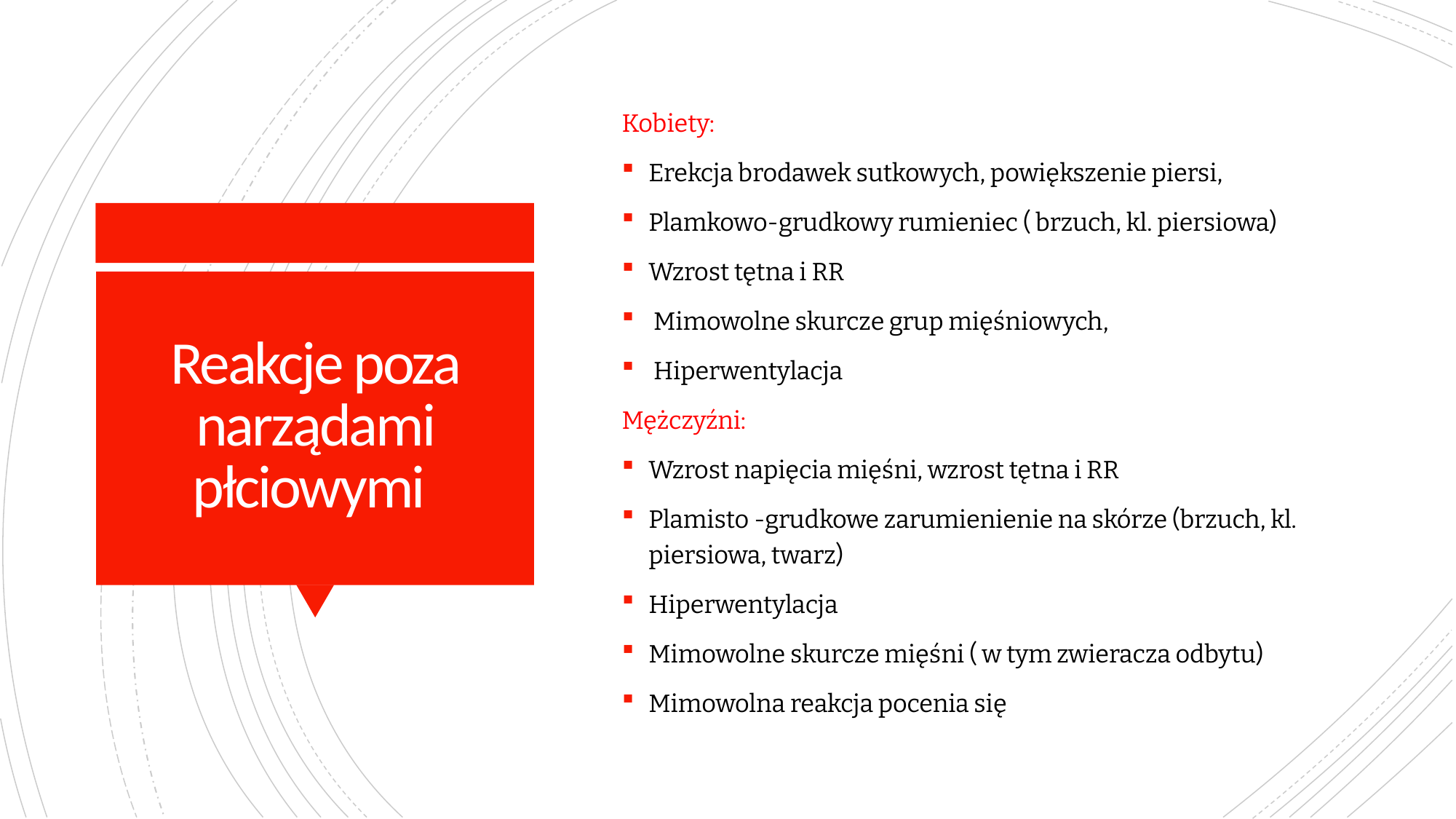

Kobiety:
Erekcja brodawek sutkowych, powiększenie piersi,
Plamkowo-grudkowy rumieniec ( brzuch, kl. piersiowa)
Wzrost tętna i RR
 Mimowolne skurcze grup mięśniowych,
 Hiperwentylacja
Mężczyźni:
Wzrost napięcia mięśni, wzrost tętna i RR
Plamisto -grudkowe zarumienienie na skórze (brzuch, kl. piersiowa, twarz)
Hiperwentylacja
Mimowolne skurcze mięśni ( w tym zwieracza odbytu)
Mimowolna reakcja pocenia się
# Reakcje poza narządami płciowymi